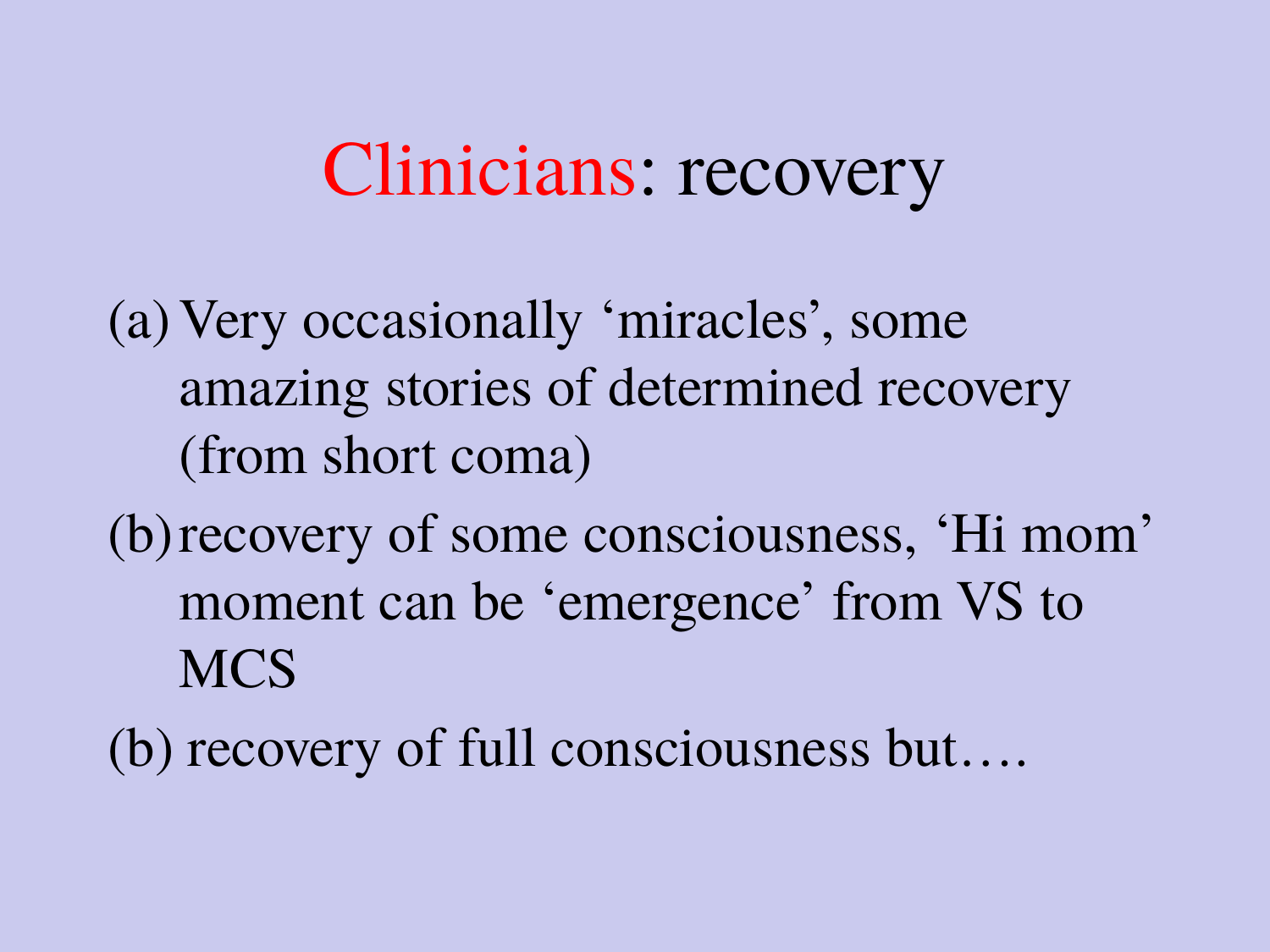

# Clinicians: recovery
Very occasionally ‘miracles’, some amazing stories of determined recovery (from short coma)
recovery of some consciousness, ‘Hi mom’ moment can be ‘emergence’ from VS to MCS
(b) recovery of full consciousness but….